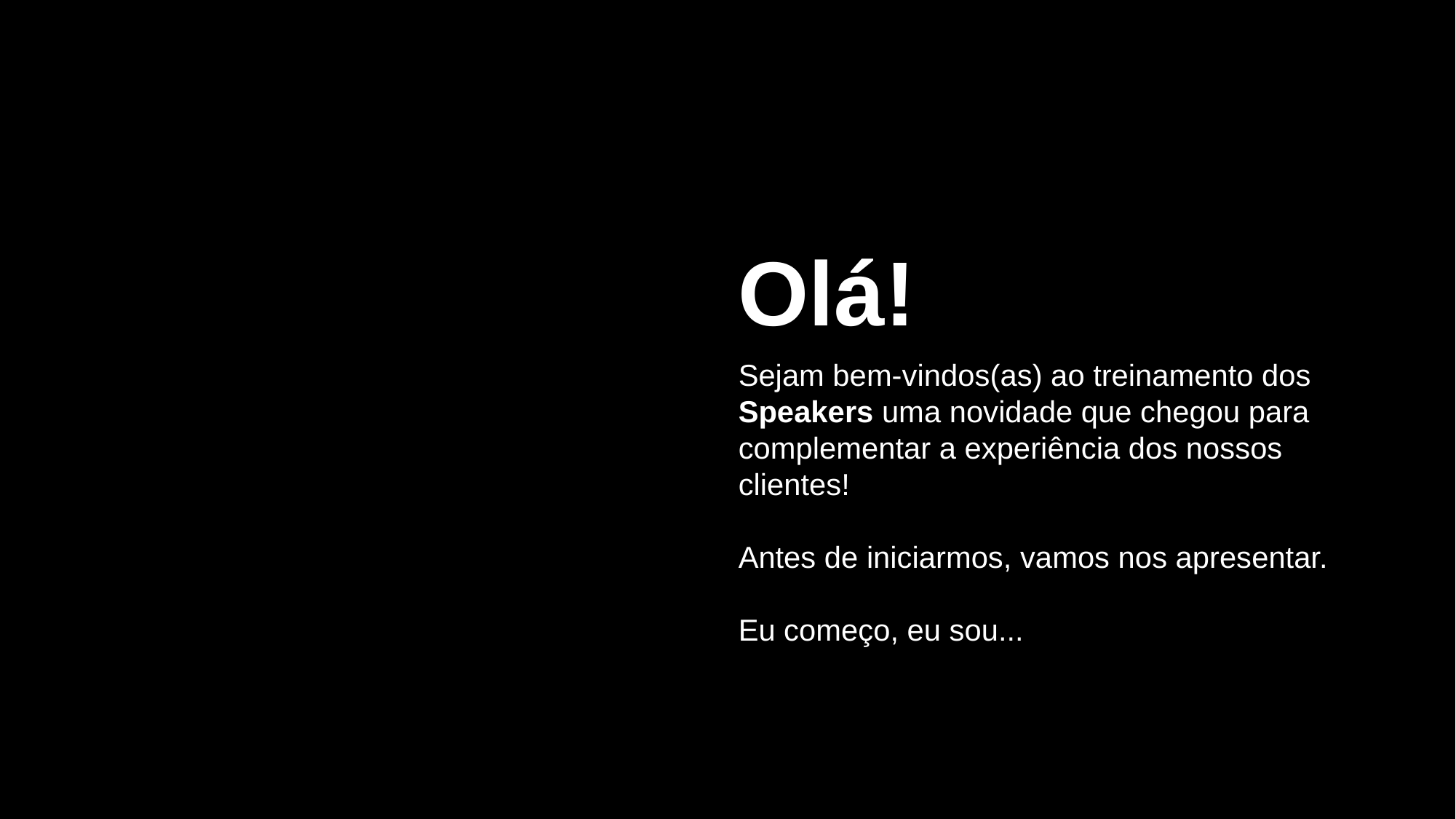

Olá!
Sejam bem-vindos(as) ao treinamento dos Speakers uma novidade que chegou para complementar a experiência dos nossos clientes!

Antes de iniciarmos, vamos nos apresentar.

Eu começo, eu sou...